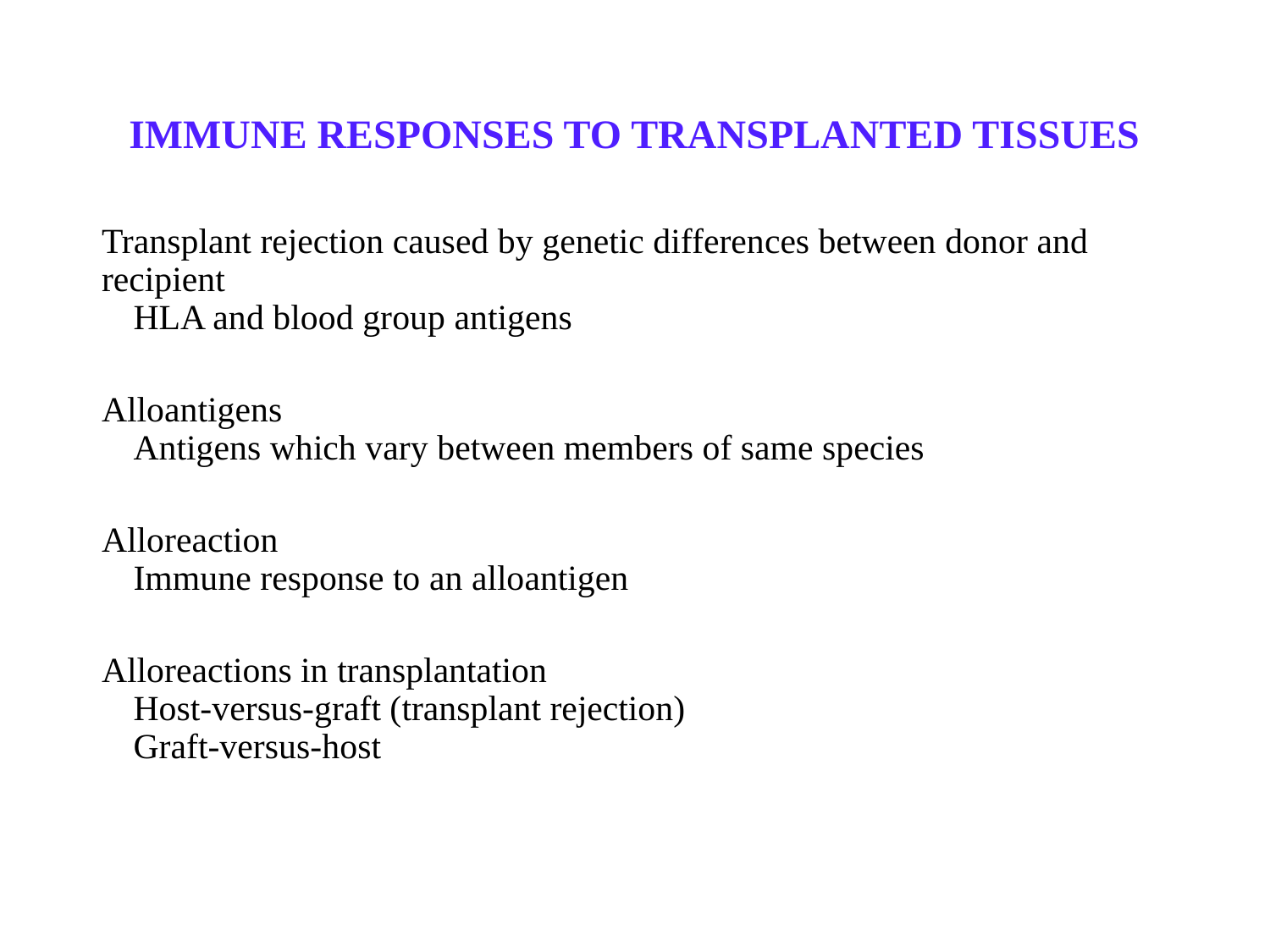

IMMUNE RESPONSES TO TRANSPLANTED TISSUES
Transplant rejection caused by genetic differences between donor and recipient
HLA and blood group antigens

Alloantigens
Antigens which vary between members of same species

Alloreaction
Immune response to an alloantigen

Alloreactions in transplantation
Host-versus-graft (transplant rejection)
Graft-versus-host